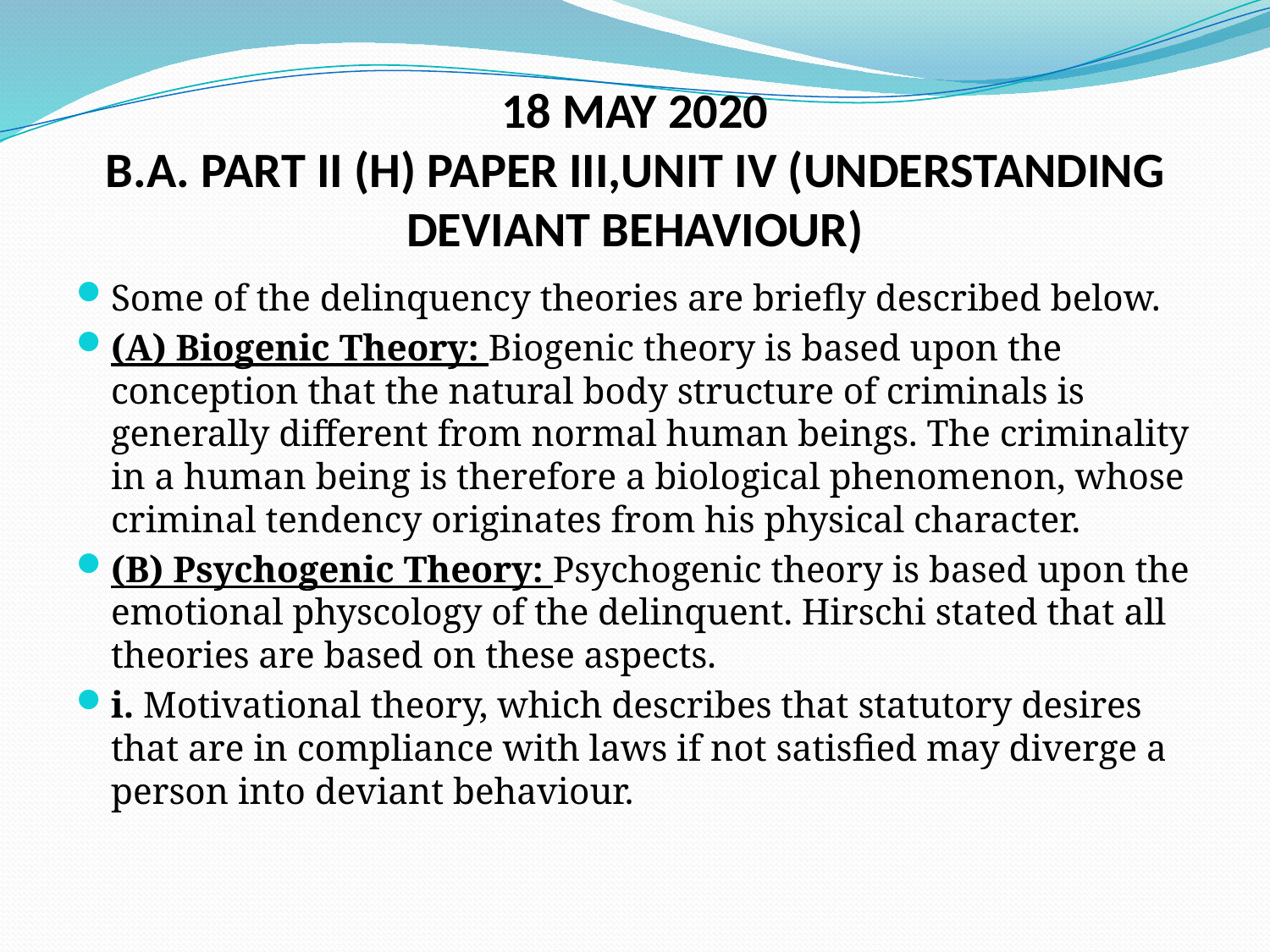

# 18 MAY 2020 B.A. PART II (H) PAPER III,UNIT IV (UNDERSTANDING DEVIANT BEHAVIOUR)
Some of the delinquency theories are briefly described below.
(A) Biogenic Theory: Biogenic theory is based upon the conception that the natural body structure of criminals is generally different from normal human beings. The criminality in a human being is therefore a biological phenomenon, whose criminal tendency originates from his physical character.
(B) Psychogenic Theory: Psychogenic theory is based upon the emotional physcology of the delinquent. Hirschi stated that all theories are based on these aspects.
i. Motivational theory, which describes that statutory desires that are in compliance with laws if not satisfied may diverge a person into deviant behaviour.